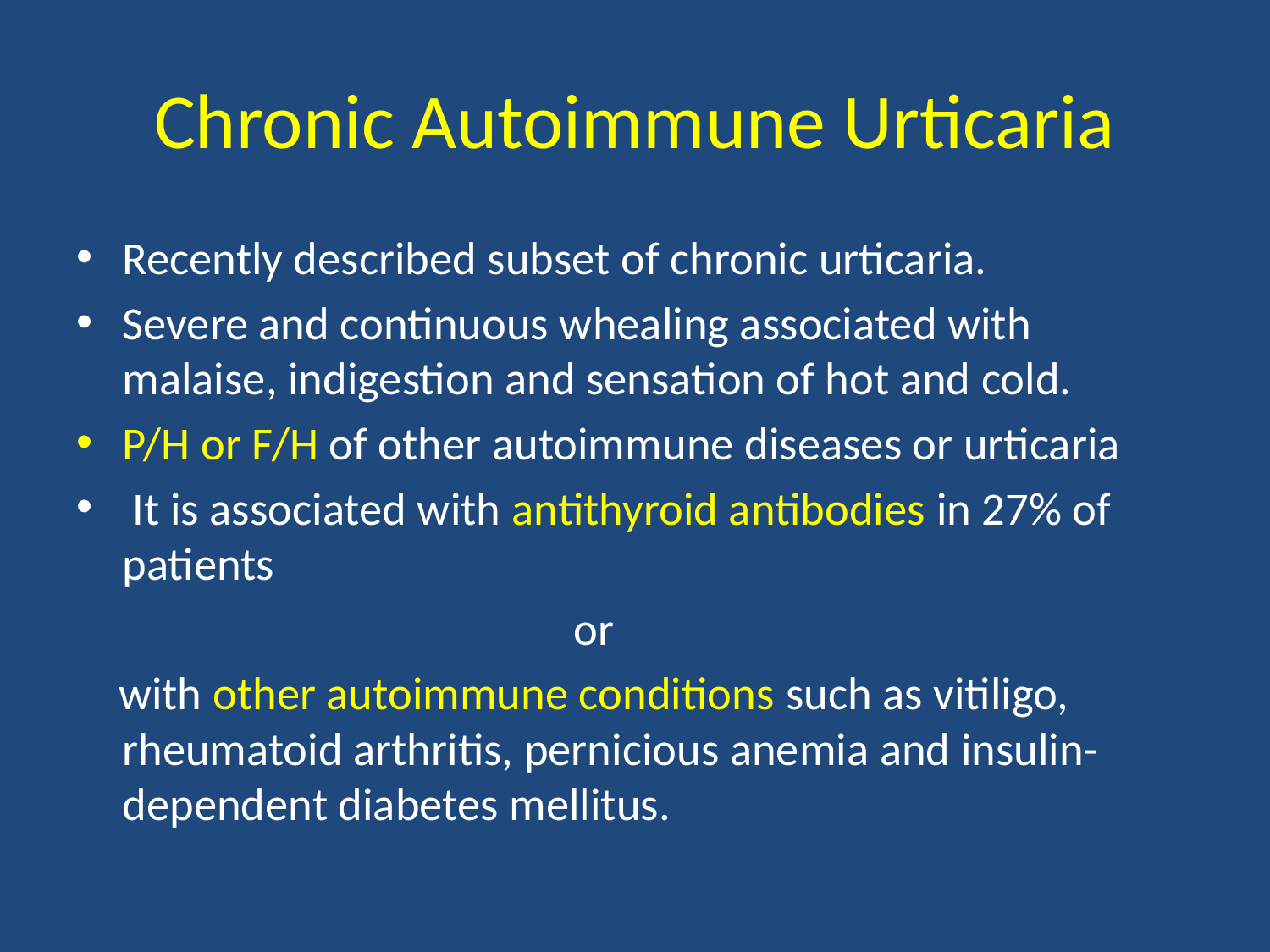

# Chronic Autoimmune Urticaria
Recently described subset of chronic urticaria.
Severe and continuous whealing associated with malaise, indigestion and sensation of hot and cold.
P/H or F/H of other autoimmune diseases or urticaria
 It is associated with antithyroid antibodies in 27% of patients
                                               or
    with other autoimmune conditions such as vitiligo, rheumatoid arthritis, pernicious anemia and insulin-dependent diabetes mellitus.